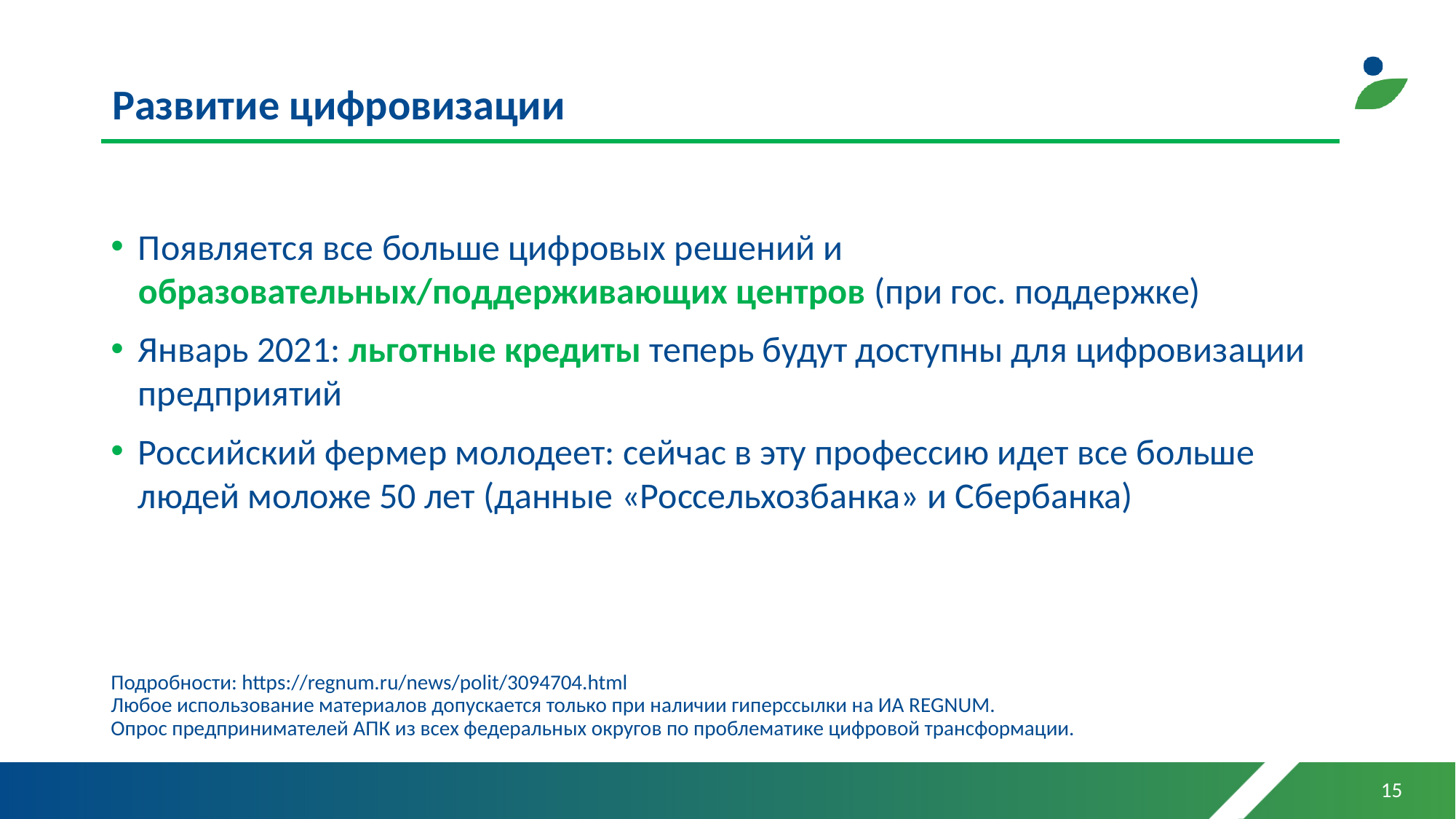

# Развитие цифровизации
Появляется все больше цифровых решений и образовательных/поддерживающих центров (при гос. поддержке)
Январь 2021: льготные кредиты теперь будут доступны для цифровизации предприятий
Российский фермер молодеет: сейчас в эту профессию идет все больше людей моложе 50 лет (данные «Россельхозбанка» и Сбербанка)
Подробности: https://regnum.ru/news/polit/3094704.html
Любое использование материалов допускается только при наличии гиперссылки на ИА REGNUM.
Опрос предпринимателей АПК из всех федеральных округов по проблематике цифровой трансформации.
15